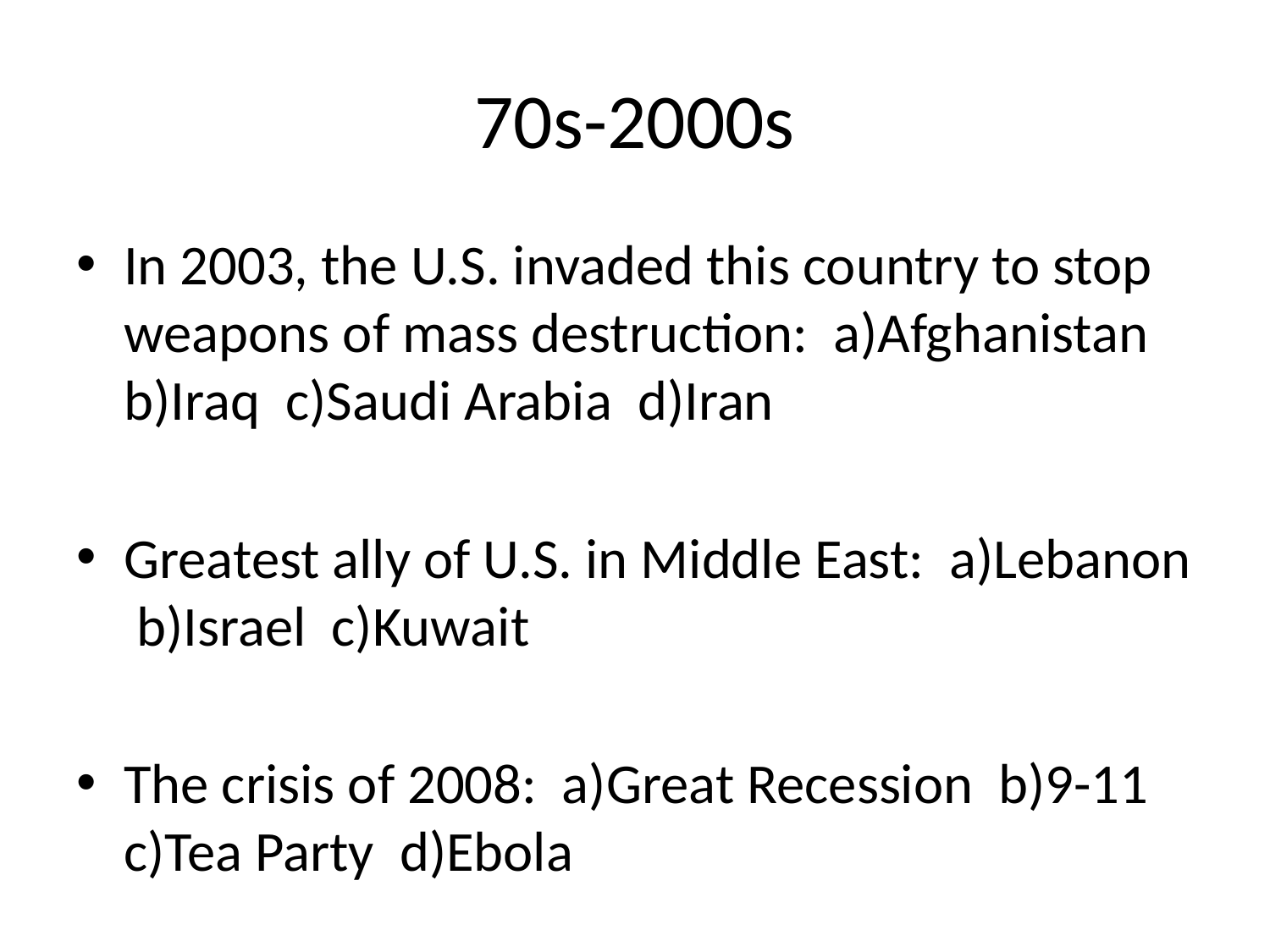

# 70s-2000s
In 2003, the U.S. invaded this country to stop weapons of mass destruction:  a)Afghanistan  b)Iraq  c)Saudi Arabia  d)Iran

Greatest ally of U.S. in Middle East:  a)Lebanon  b)Israel  c)Kuwait

The crisis of 2008:  a)Great Recession  b)9-11  c)Tea Party  d)Ebola